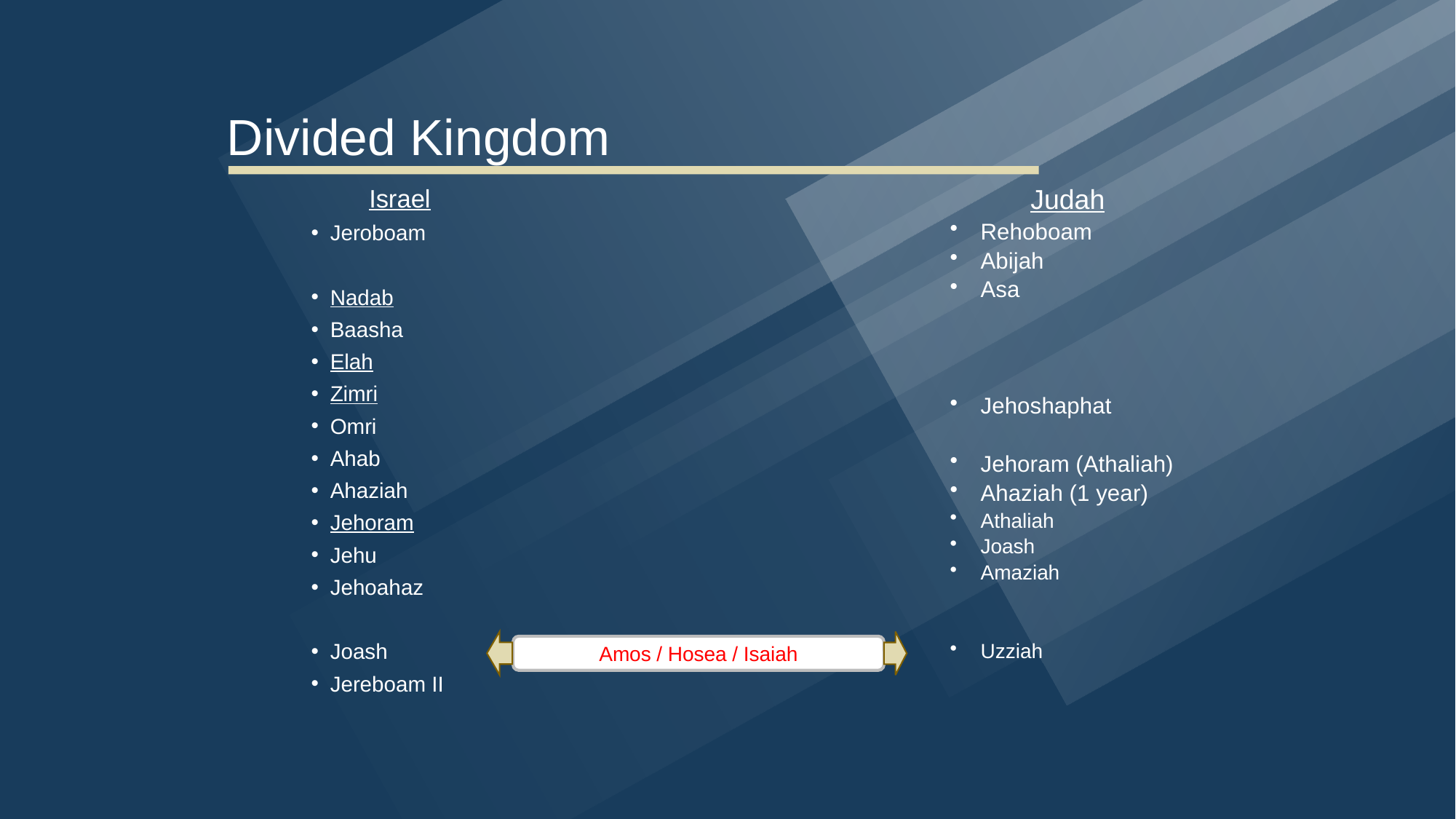

# Divided Kingdom

Israel
Jeroboam

Nadab
Baasha
Elah
Zimri
Omri
Ahab
Ahaziah
Jehoram
Jehu
Jehoahaz

Joash
Jereboam II

Judah
Rehoboam
Abijah
Asa

Jehoshaphat

Jehoram (Athaliah)
Ahaziah (1 year)
Athaliah
Joash
Amaziah

Uzziah

Amos / Hosea / Isaiah